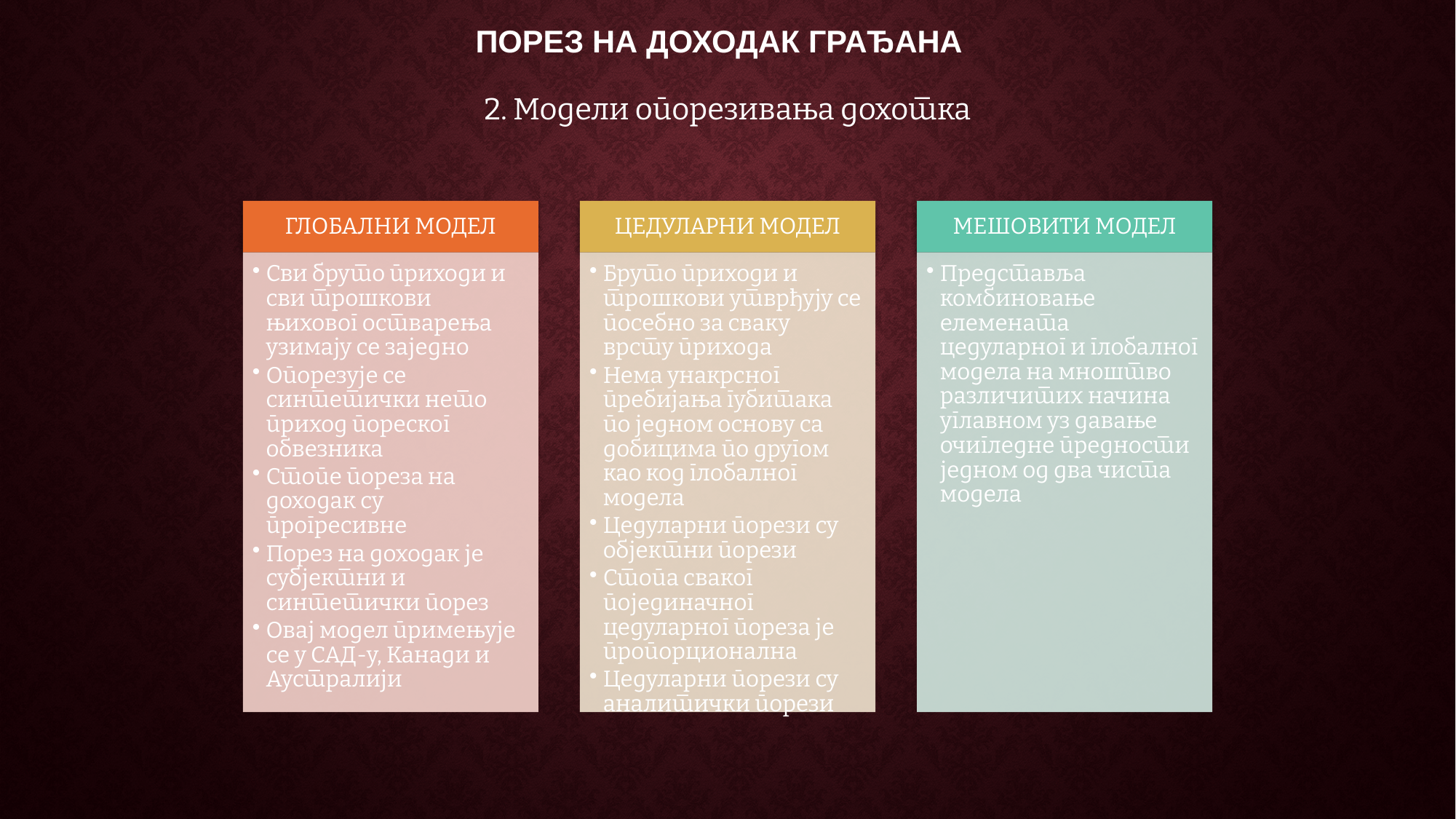

# Порез на доходак грађана
2. Модели опорезивања дохотка
ГЛОБАЛНИ МОДЕЛ
Сви бруто приходи и сви трошкови њиховог остварења узимају се заједно
Опорезује се синтетички нето приход пореског обвезника
Стопе пореза на доходак су прогресивне
Порез на доходак је субјектни и синтетички порез
Овај модел примењује се у САД-у, Канади и Аустралији

ЦЕДУЛАРНИ МОДЕЛ
Бруто приходи и трошкови утврђују се посебно за сваку врсту прихода
Нема унакрсног пребијања губитака по једном основу са добицима по другом као код глобалног модела
Цедуларни порези су објектни порези
Стопа сваког појединачног цедуларног пореза је пропорционална
Цедуларни порези су аналитички порези
МЕШОВИТИ МОДЕЛ
Представља комбиновање елемената цедуларног и глобалног модела на мноштво различитих начина углавном уз давање очигледне предности једном од два чиста модела